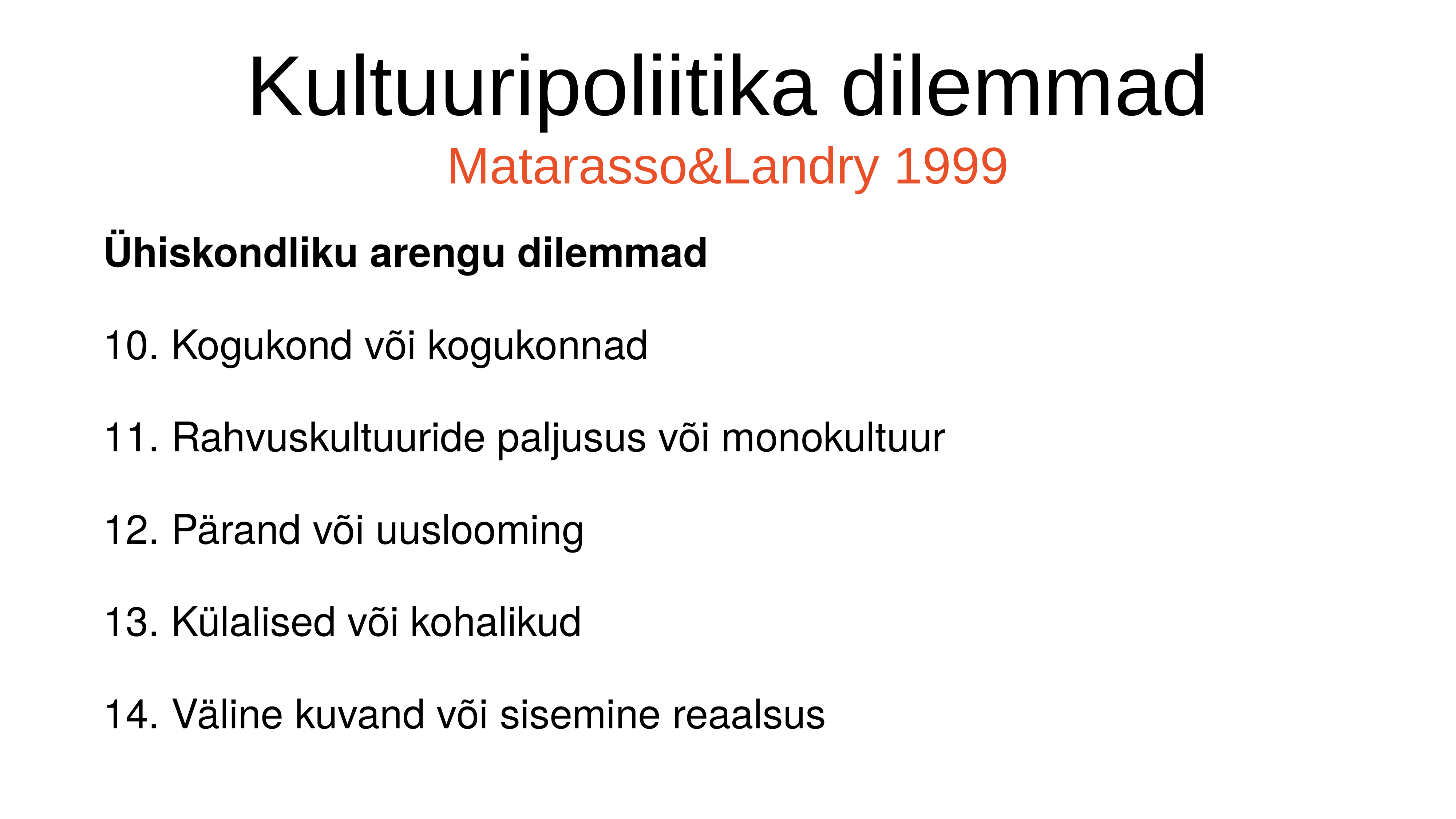

# Kultuuripoliitika dilemmad
Matarasso&Landry 1999
Ühiskondliku arengu dilemmad
10. Kogukond või kogukonnad
11. Rahvuskultuuride paljusus või monokultuur
12. Pärand või uuslooming
13. Külalised või kohalikud
14. Väline kuvand või sisemine reaalsus